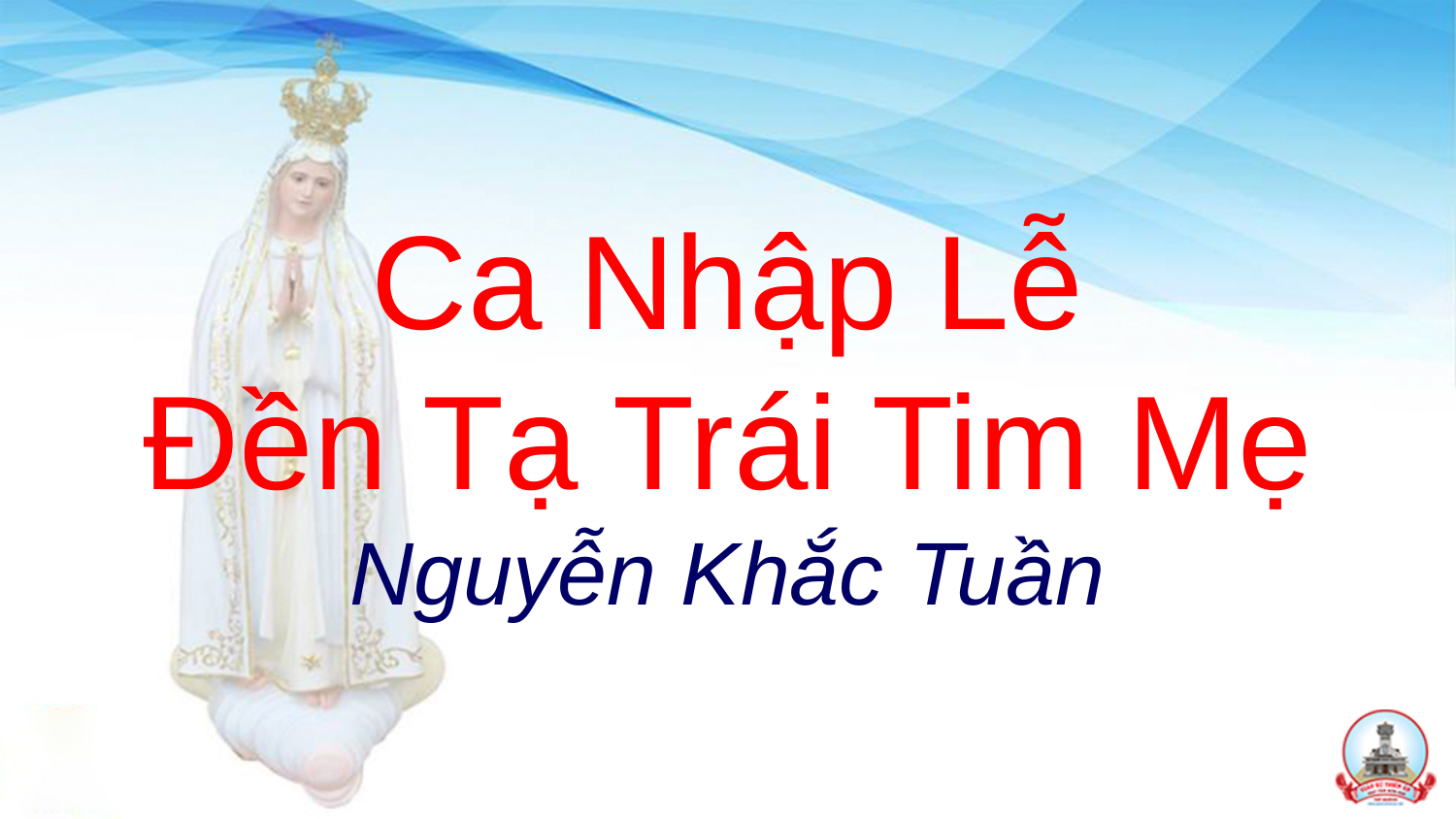

# Ca Nhập Lễ Đền Tạ Trái Tim Mẹ Nguyễn Khắc Tuần